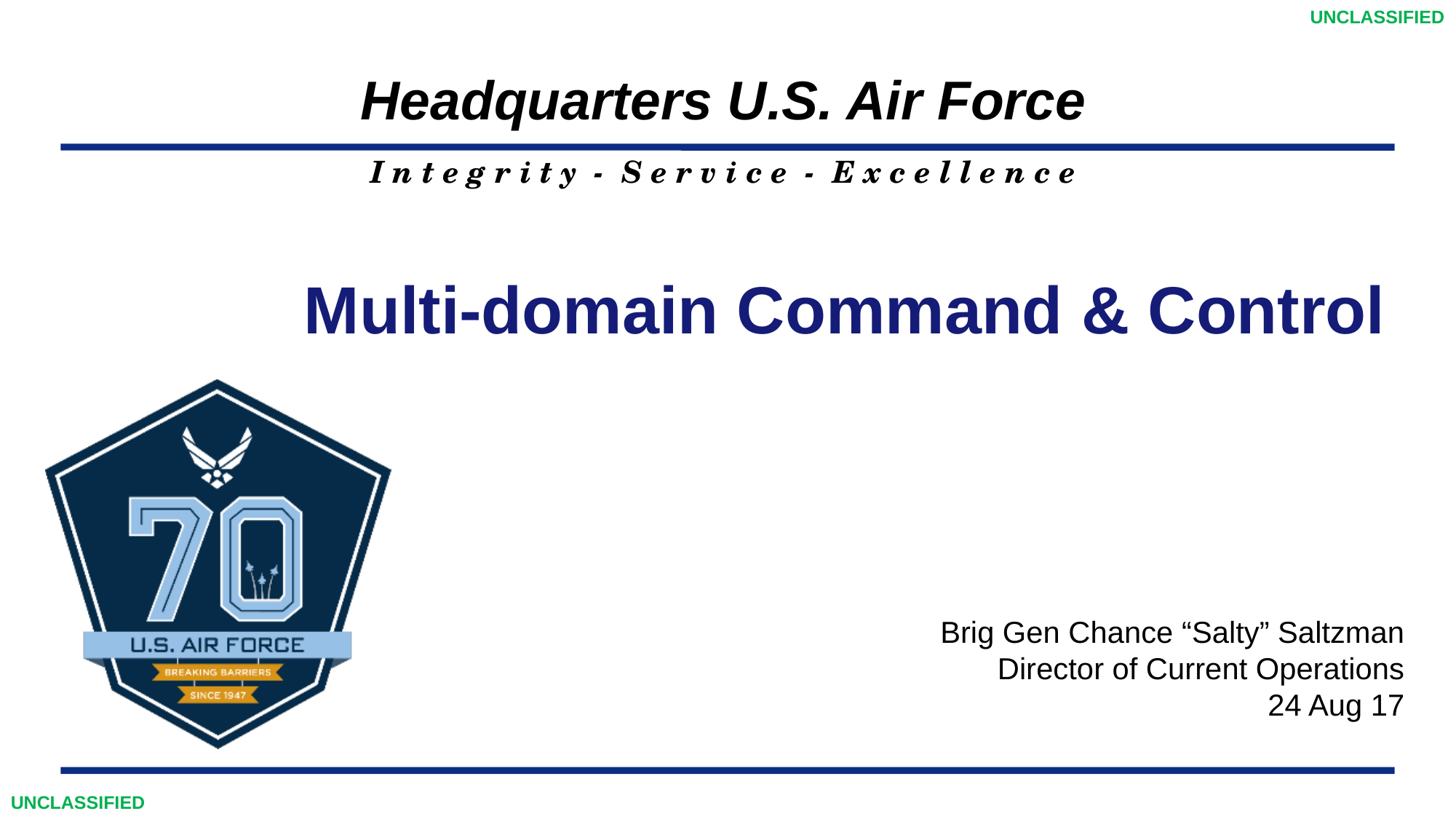

Multi-domain Command & Control

Brig Gen Chance “Salty” Saltzman
Director of Current Operations
24 Aug 17